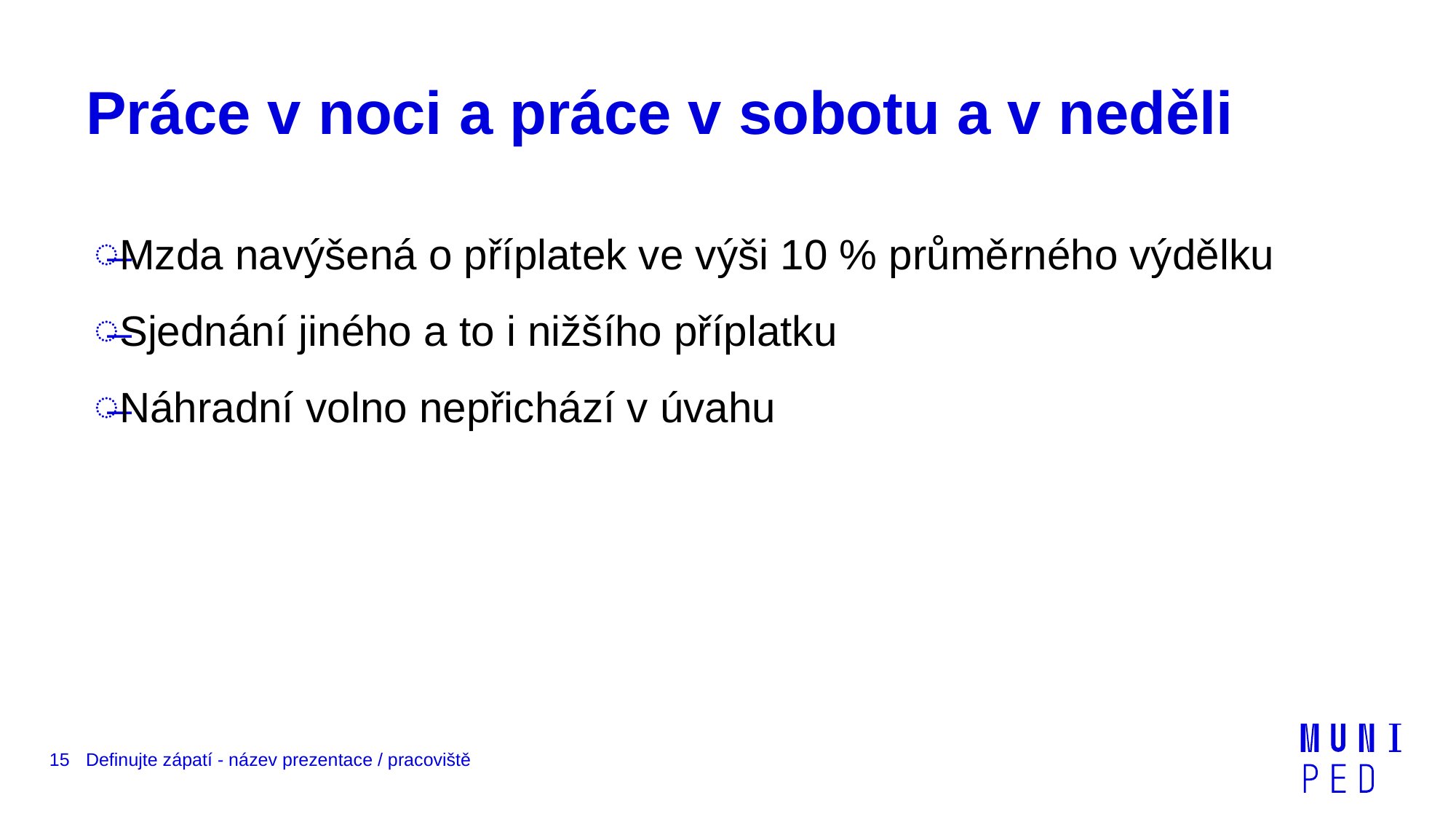

# Práce v noci a práce v sobotu a v neděli
Mzda navýšená o příplatek ve výši 10 % průměrného výdělku
Sjednání jiného a to i nižšího příplatku
Náhradní volno nepřichází v úvahu
15
Definujte zápatí - název prezentace / pracoviště